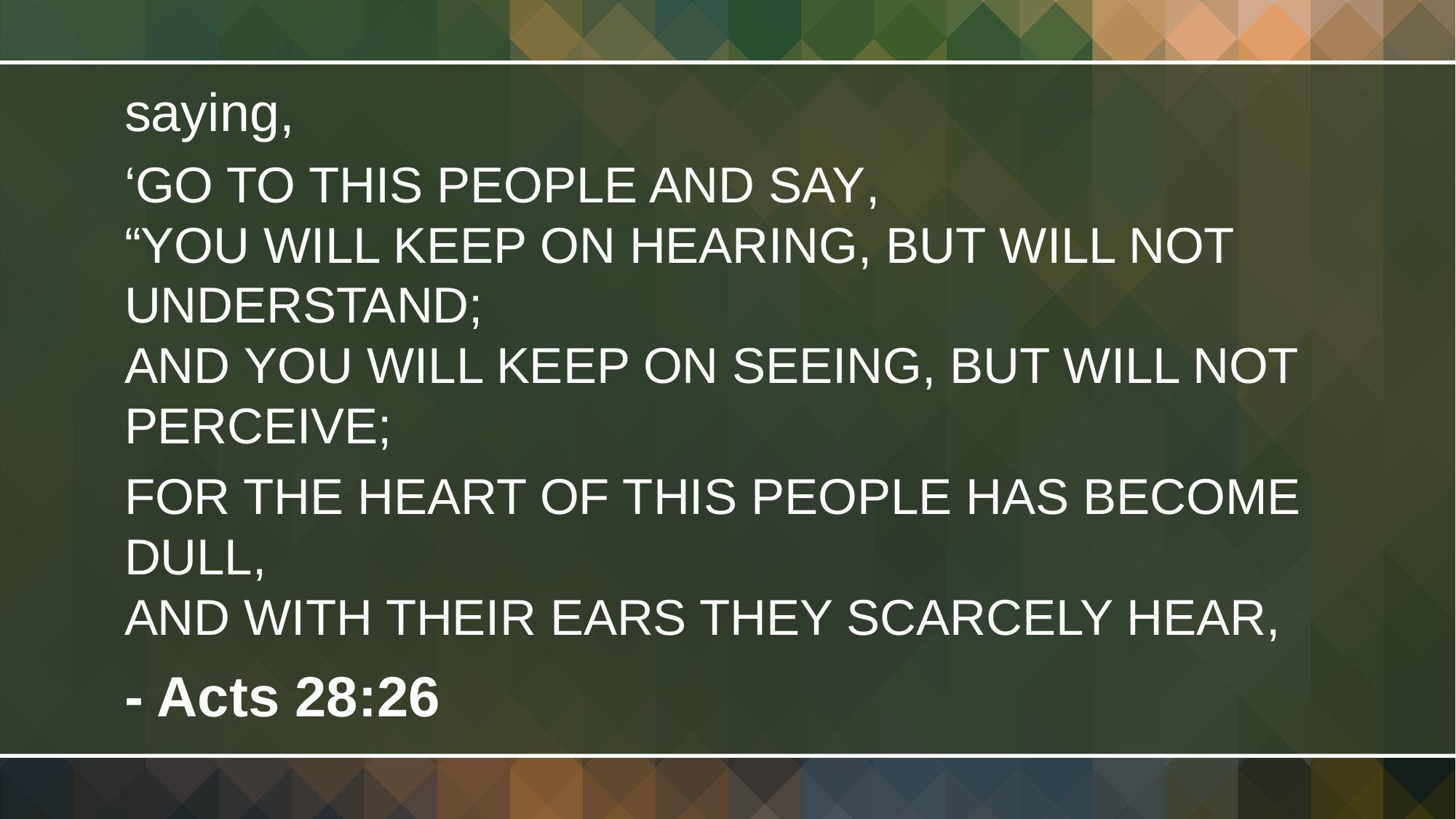

saying,
‘Go to this people and say,
“You will keep on hearing, but will not understand;
And you will keep on seeing, but will not perceive;
For the heart of this people has become dull,
And with their ears they scarcely hear,
- Acts 28:26